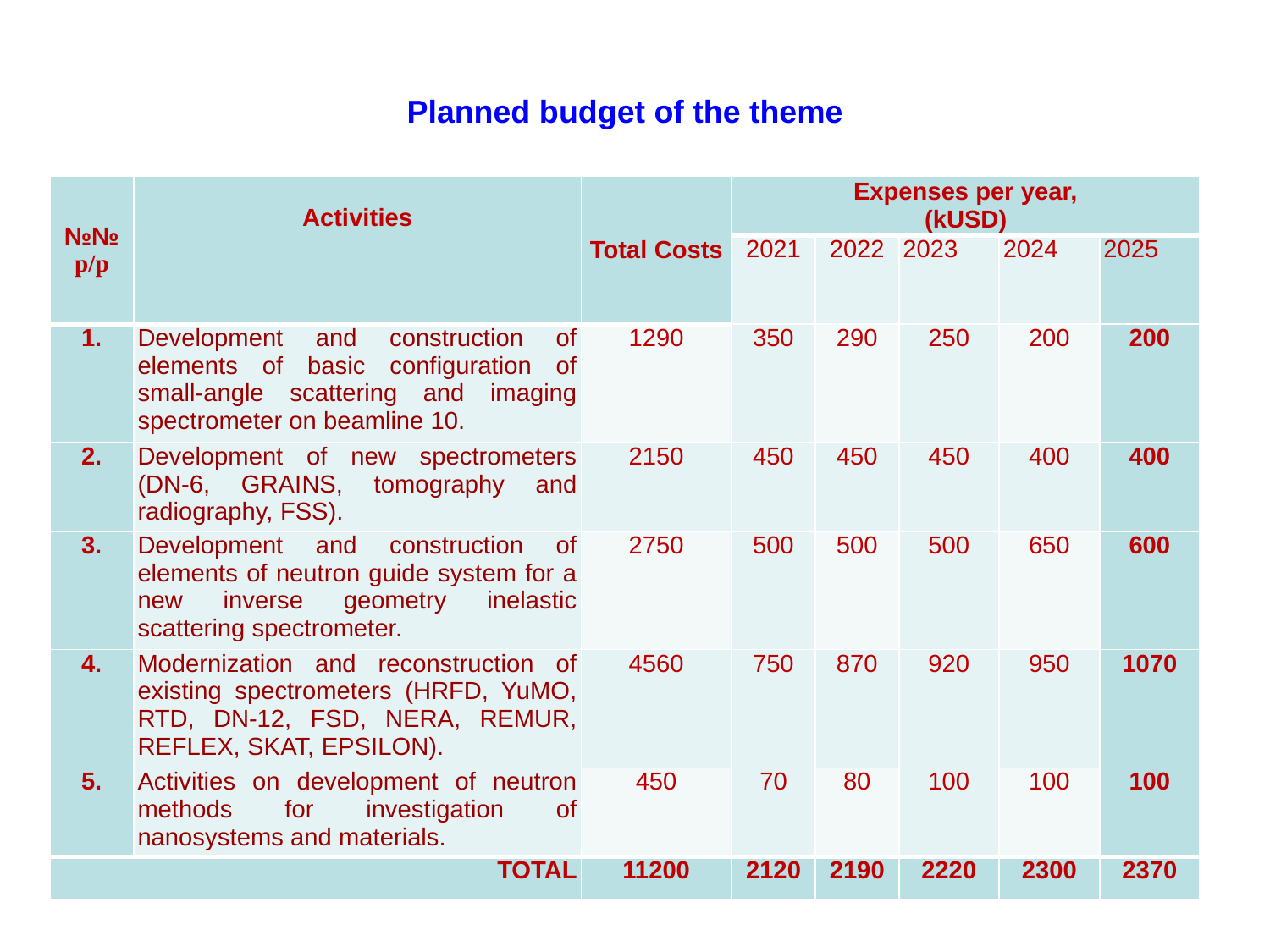

Planned budget of the theme
| №№ p/p | Activities | Total Costs | Expenses per year, (kUSD) |  |  |  |  |
| --- | --- | --- | --- | --- | --- | --- | --- |
|  |  |  | 2021 | 2022 | 2023 | 2024 | 2025 |
| 1. | Development and construction of elements of basic configuration of small-angle scattering and imaging spectrometer on beamline 10. | 1290 | 350 | 290 | 250 | 200 | 200 |
| 2. | Development of new spectrometers (DN-6, GRAINS, tomography and radiography, FSS). | 2150 | 450 | 450 | 450 | 400 | 400 |
| 3. | Development and construction of elements of neutron guide system for a new inverse geometry inelastic scattering spectrometer. | 2750 | 500 | 500 | 500 | 650 | 600 |
| 4. | Modernization and reconstruction of existing spectrometers (HRFD, YuMO, RTD, DN-12, FSD, NERA, REMUR, REFLEX, SKAT, EPSILON). | 4560 | 750 | 870 | 920 | 950 | 1070 |
| 5. | Activities on development of neutron methods for investigation of nanosystems and materials. | 450 | 70 | 80 | 100 | 100 | 100 |
| TOTAL |  | 11200 | 2120 | 2190 | 2220 | 2300 | 2370 |